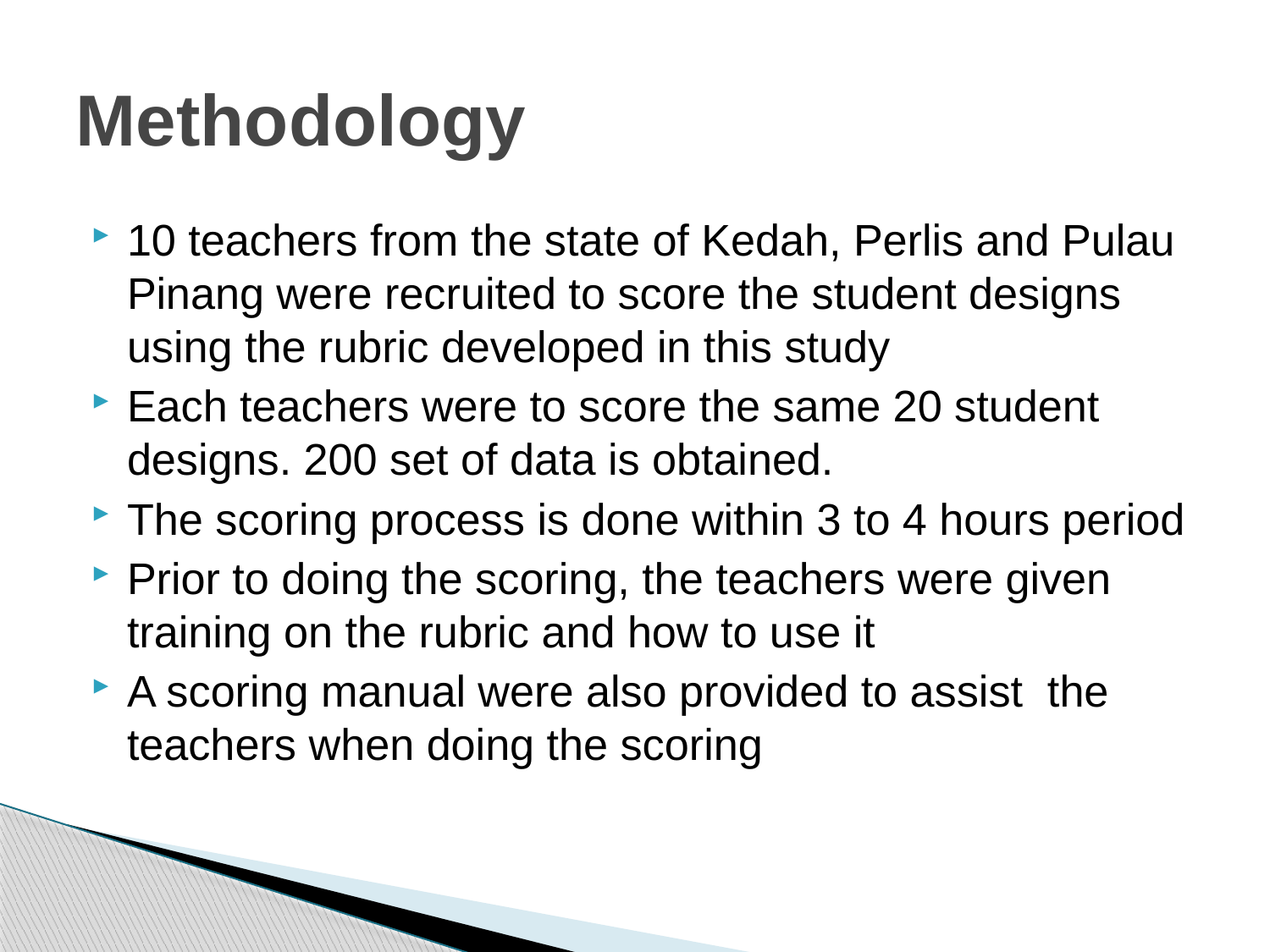

# Methodology
10 teachers from the state of Kedah, Perlis and Pulau Pinang were recruited to score the student designs using the rubric developed in this study
Each teachers were to score the same 20 student designs. 200 set of data is obtained.
The scoring process is done within 3 to 4 hours period
Prior to doing the scoring, the teachers were given training on the rubric and how to use it
A scoring manual were also provided to assist  the teachers when doing the scoring